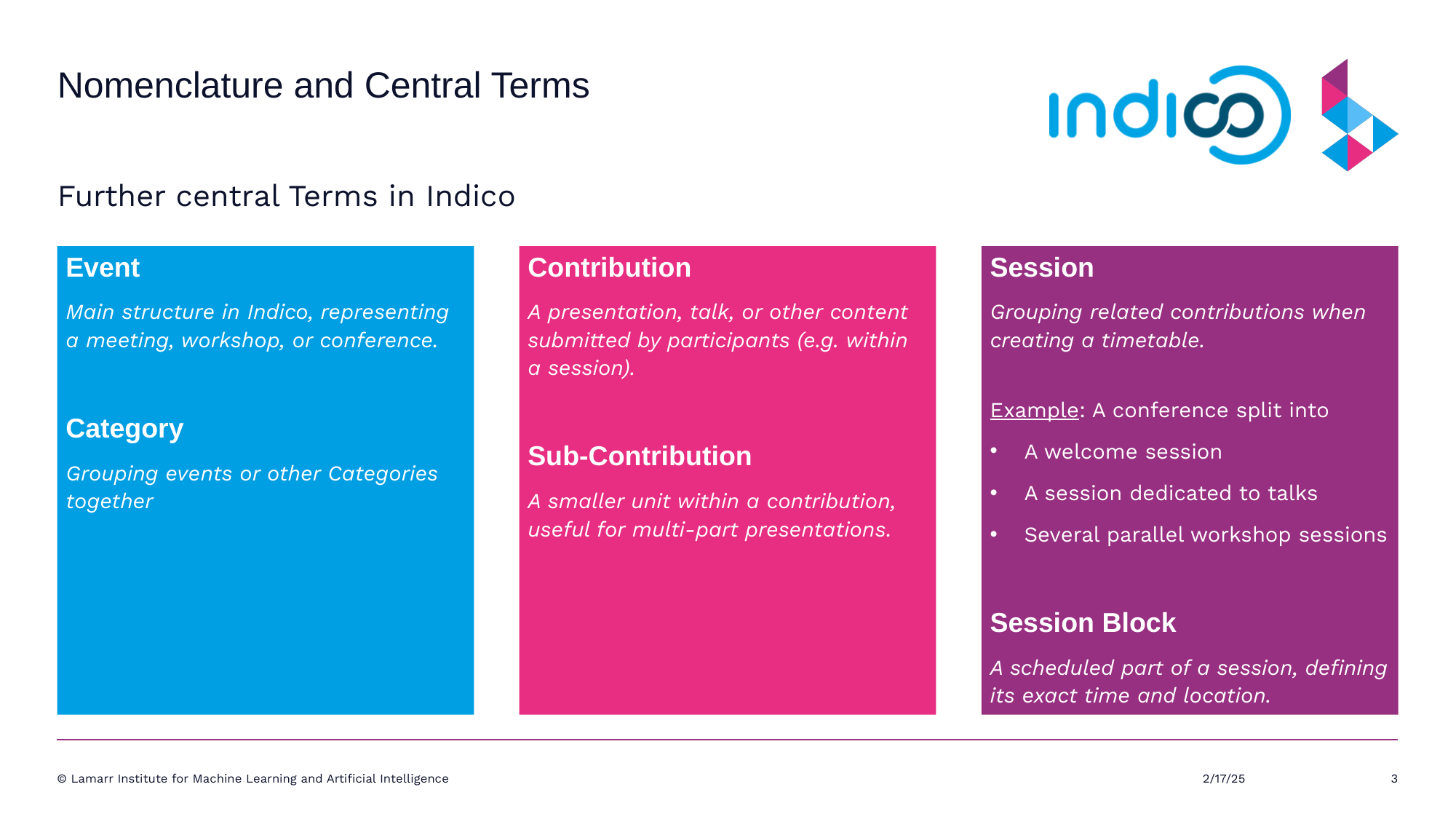

# Nomenclature and Central Terms
Further central Terms in Indico
Event
Main structure in Indico, representing a meeting, workshop, or conference.

Category
Grouping events or other Categories together

Contribution
A presentation, talk, or other content submitted by participants (e.g. within a session).

Sub-Contribution
A smaller unit within a contribution, useful for multi-part presentations.

Session
Grouping related contributions when creating a timetable.
Example: A conference split into
A welcome session
A session dedicated to talks
Several parallel workshop sessions

Session Block
A scheduled part of a session, defining its exact time and location.

© Lamarr Institute for Machine Learning and Artificial Intelligence
2/17/25
3